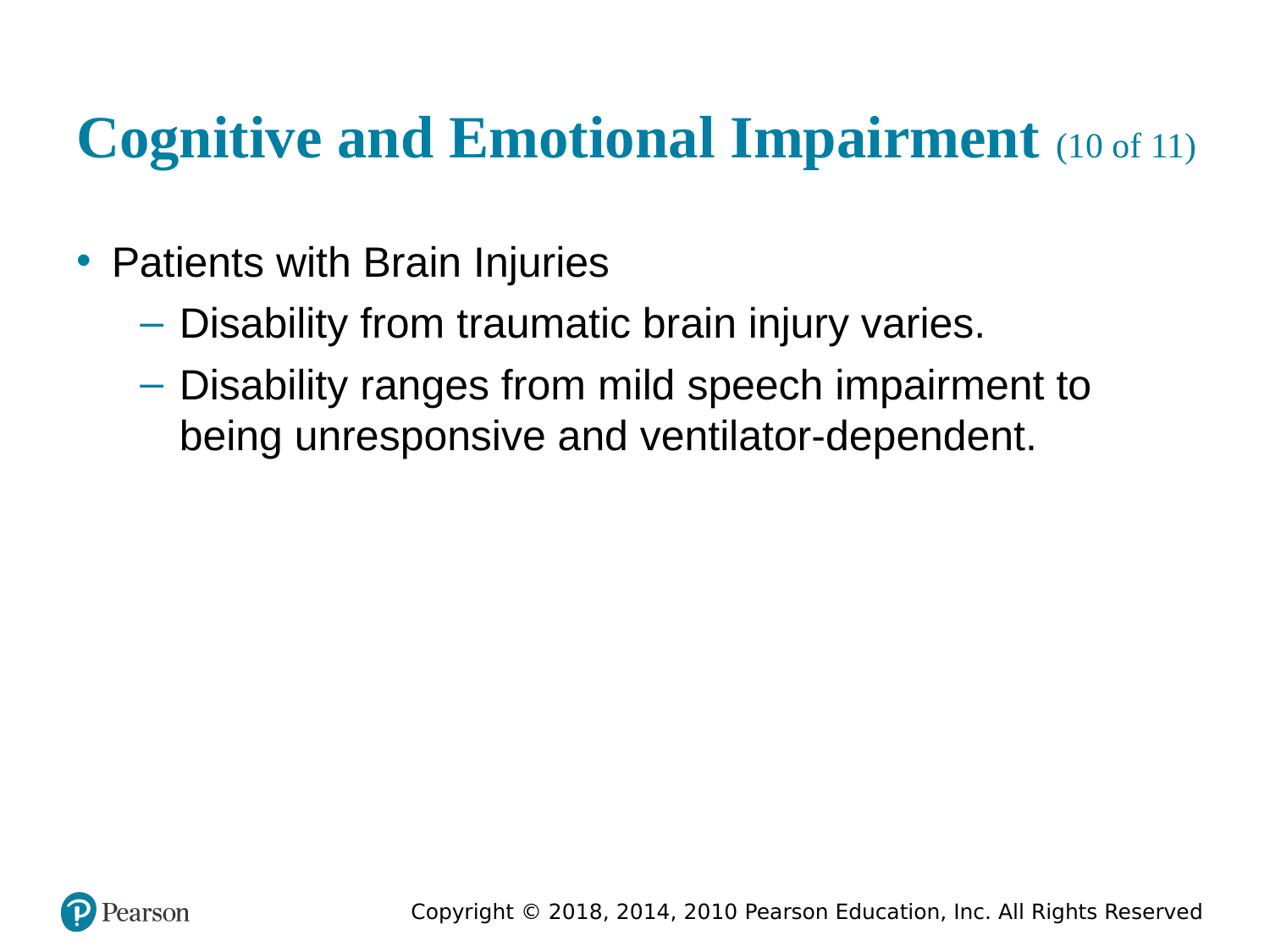

# Cognitive and Emotional Impairment (10 of 11)
Patients with Brain Injuries
Disability from traumatic brain injury varies.
Disability ranges from mild speech impairment to being unresponsive and ventilator-dependent.